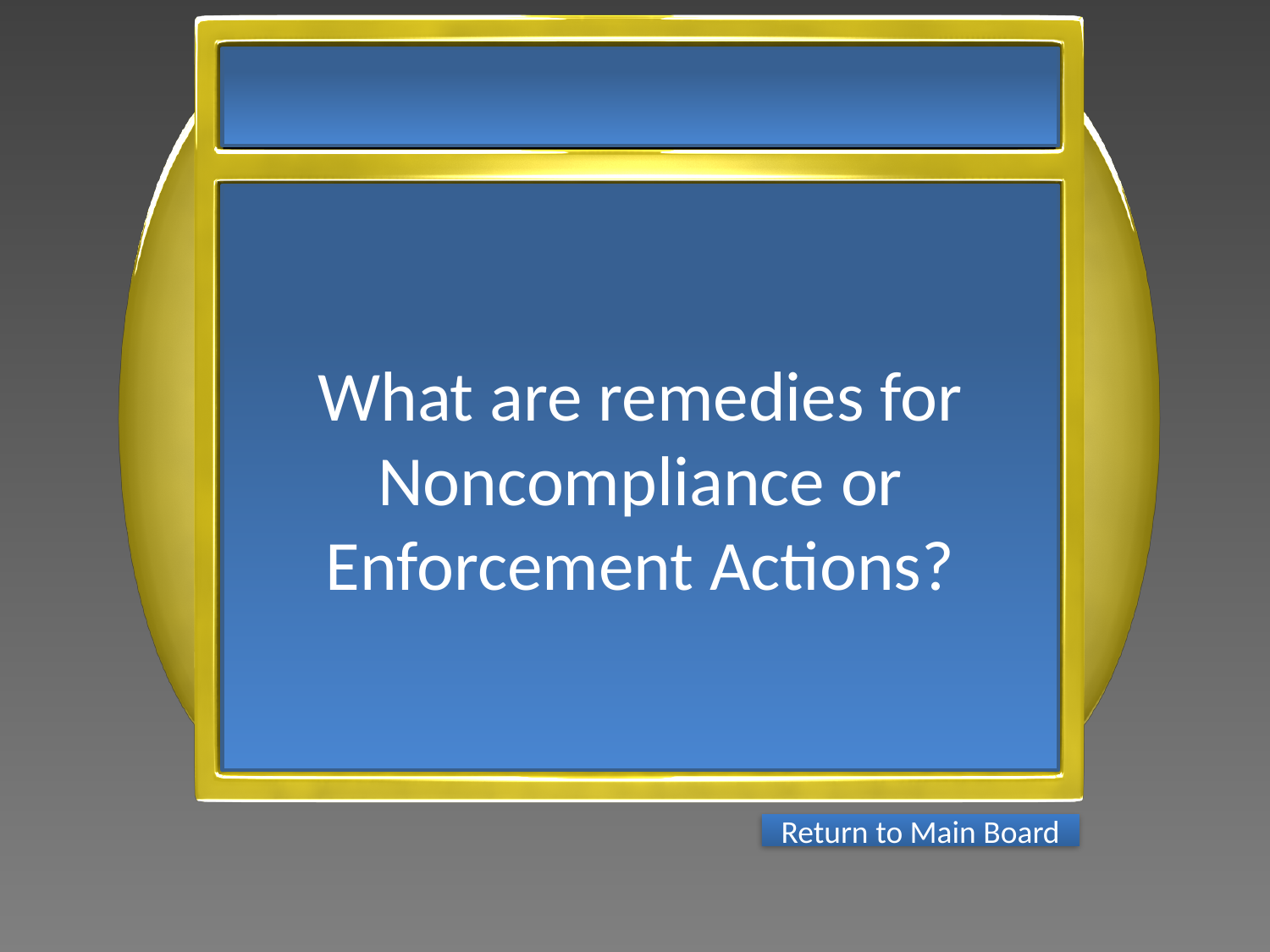

What are remedies for Noncompliance or Enforcement Actions?
Return to Main Board